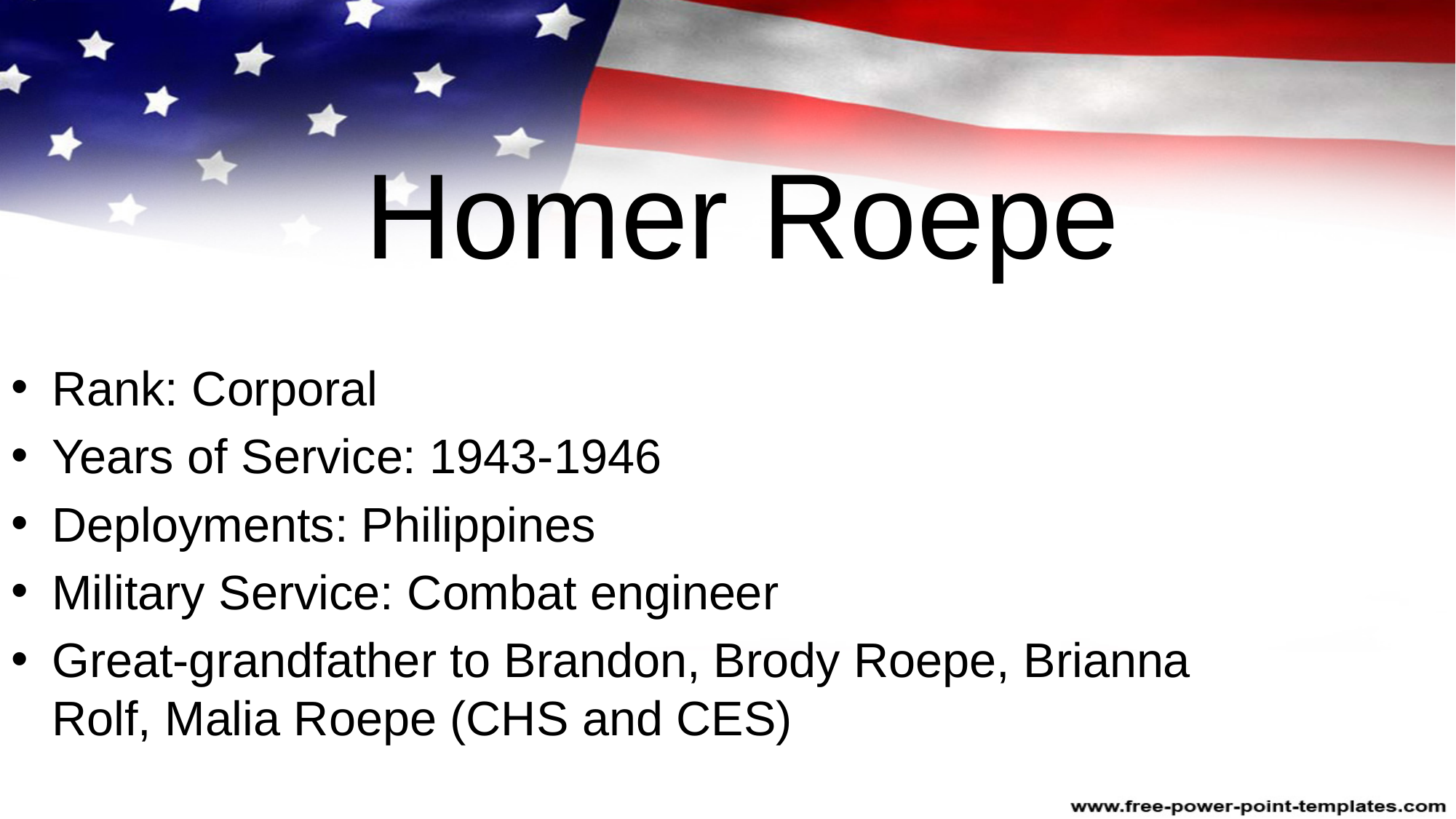

# Homer Roepe
Rank: Corporal
Years of Service: 1943-1946
Deployments: Philippines
Military Service: Combat engineer
Great-grandfather to Brandon, Brody Roepe, Brianna Rolf, Malia Roepe (CHS and CES)